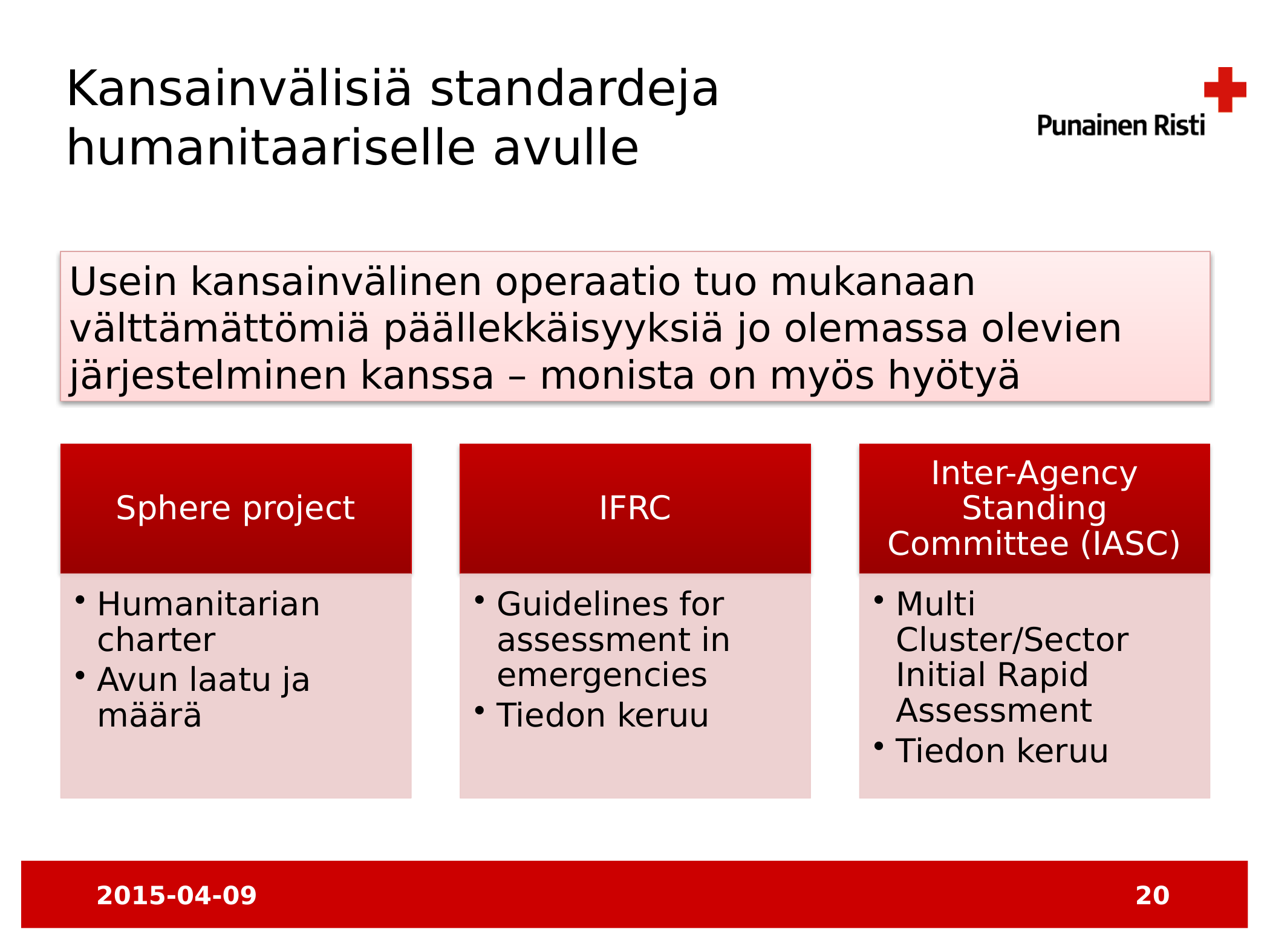

# Kansainvälisiä standardeja humanitaariselle avulle
Usein kansainvälinen operaatio tuo mukanaan välttämättömiä päällekkäisyyksiä jo olemassa olevien järjestelminen kanssa – monista on myös hyötyä
Sphere project
Humanitarian charter
Avun laatu ja määrä
IFRC
Guidelines for assessment in emergencies
Tiedon keruu
Inter-Agency Standing Committee (IASC)
Multi Cluster/Sector Initial Rapid Assessment
Tiedon keruu